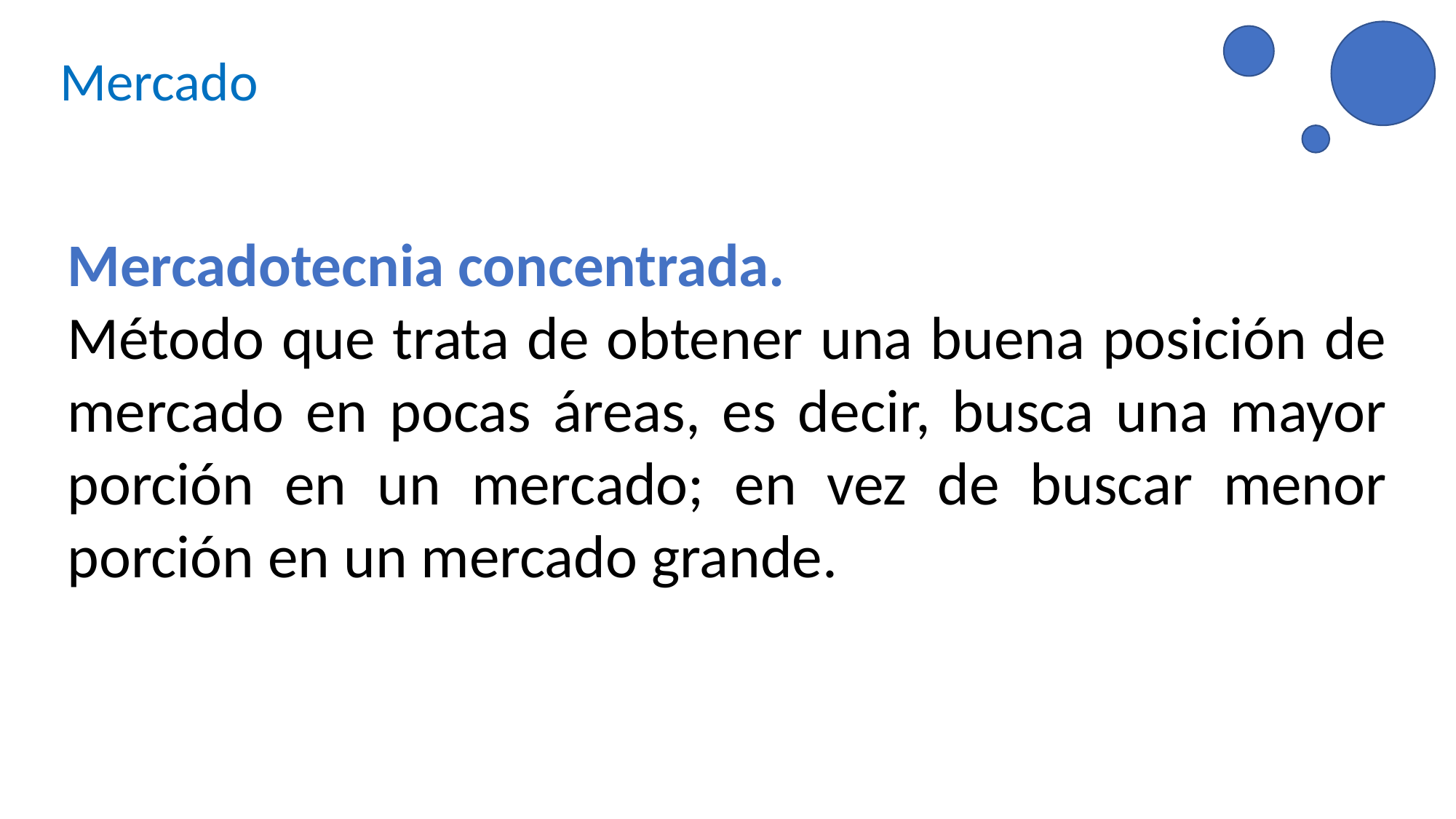

Mercado

Mercadotecnia concentrada.
Método que trata de obtener una buena posición de mercado en pocas áreas, es decir, busca una mayor porción en un mercado; en vez de buscar menor porción en un mercado grande.